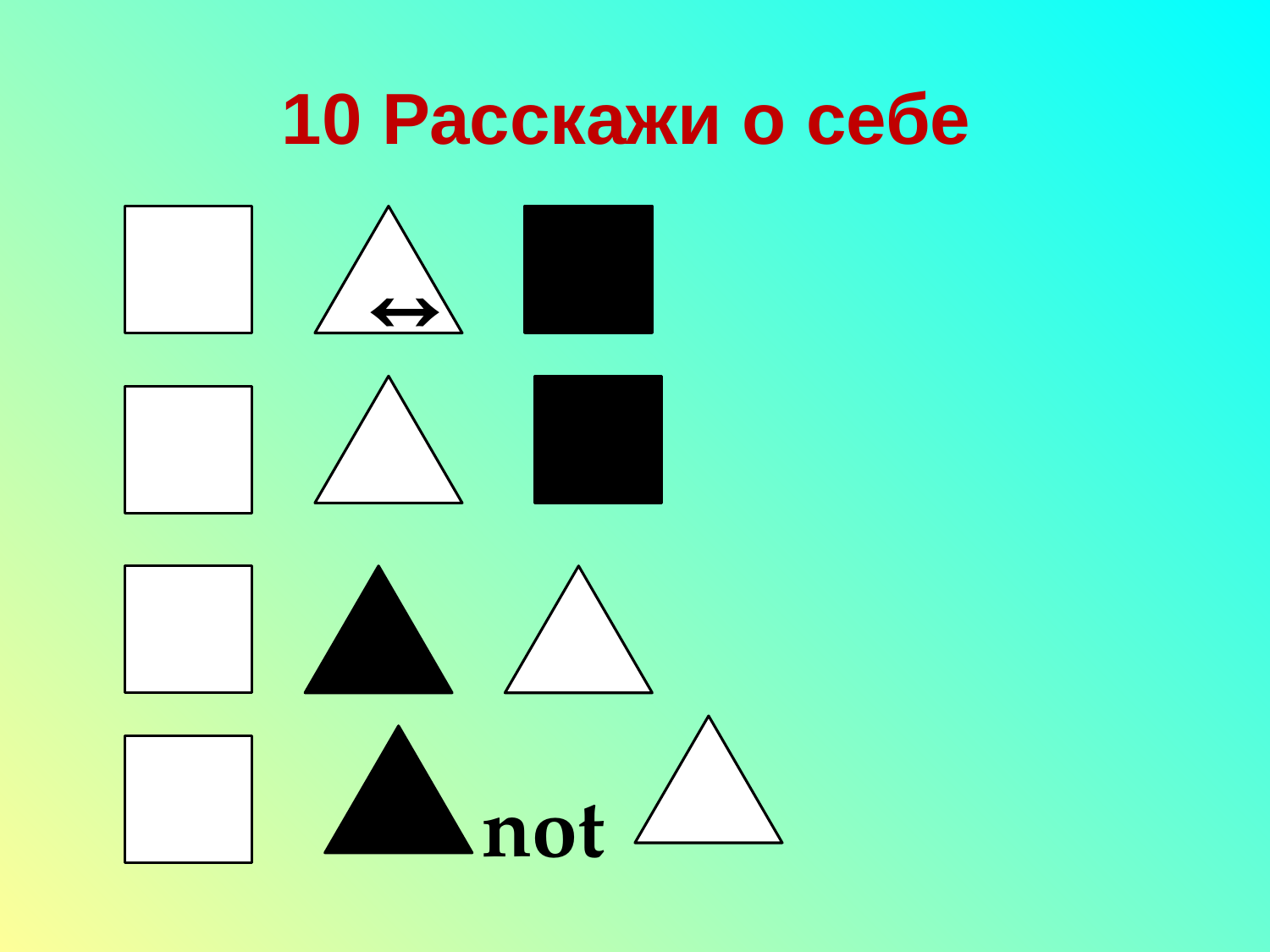

# 10 Расскажи о себе

↔

                                not